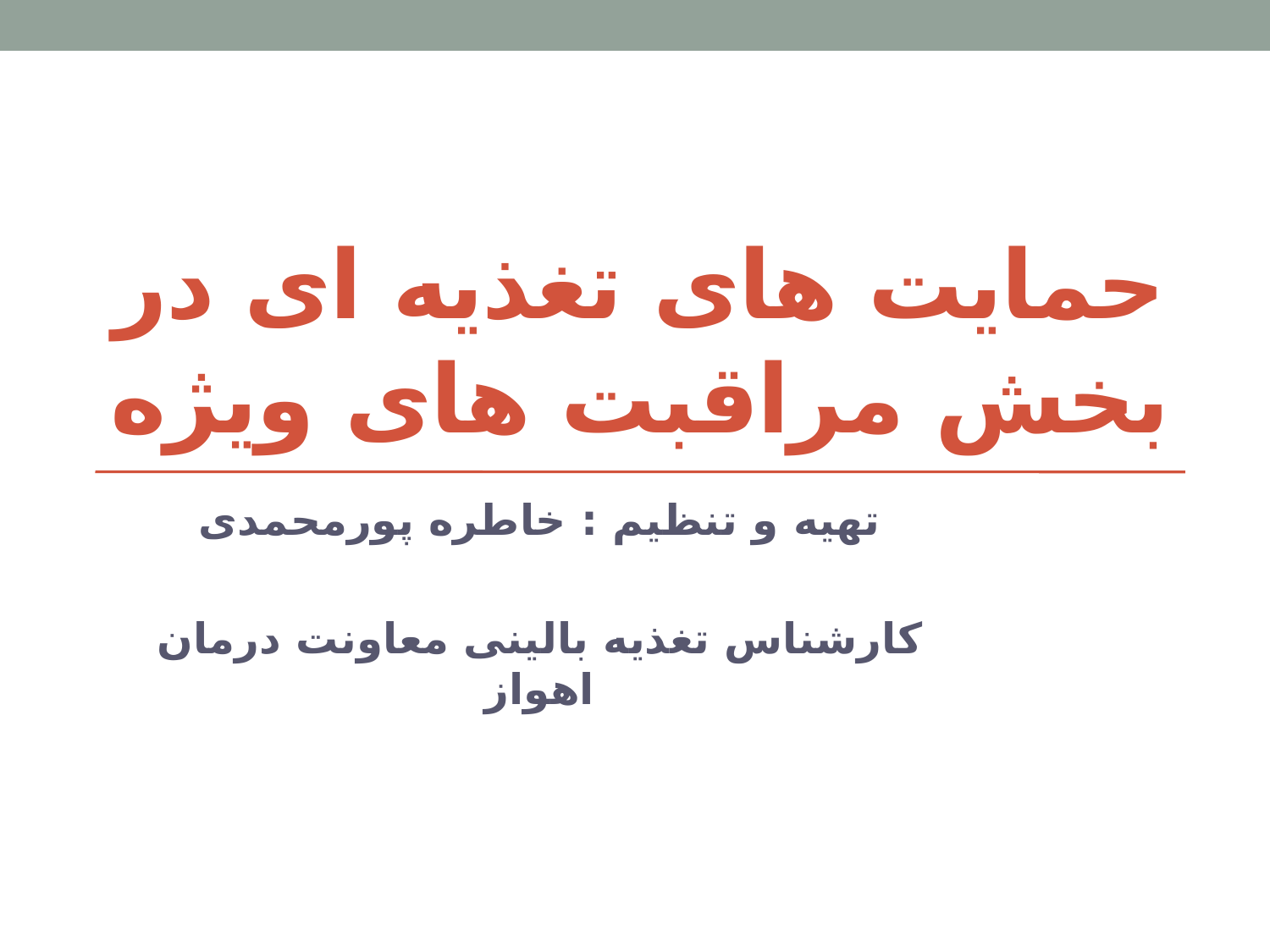

# حمایت های تغذیه ای در بخش مراقبت های ویژه
تهیه و تنظیم : خاطره پورمحمدی

کارشناس تغذیه بالینی معاونت درمان اهواز